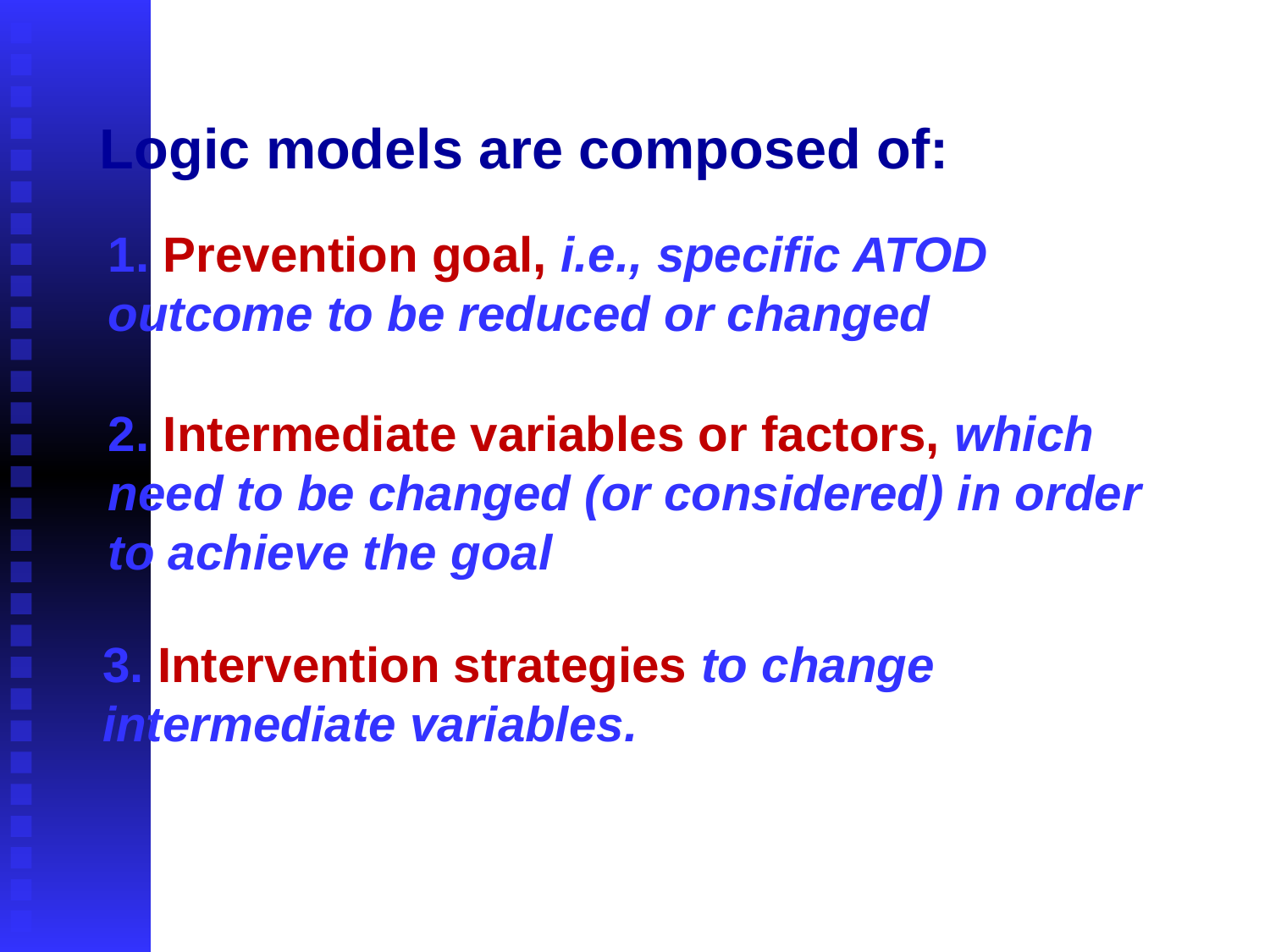

# Logic models are composed of:
1. Prevention goal, i.e., specific ATOD  outcome to be reduced or changed
2. Intermediate variables or factors, which need to be changed (or considered) in order to achieve the goal

3. Intervention strategies to change intermediate variables.